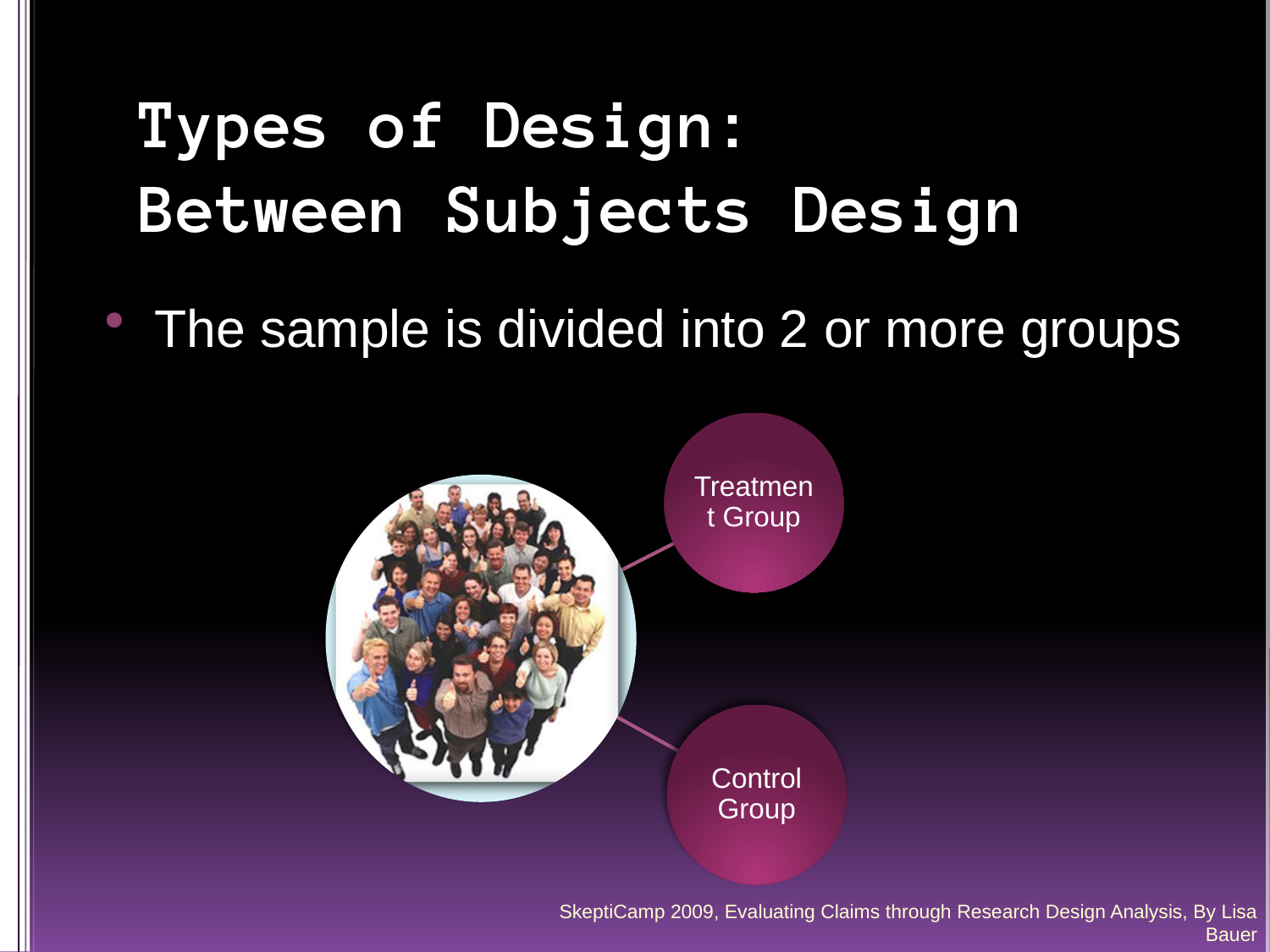

# Types of Design: Between Subjects Design
The sample is divided into 2 or more groups
Treatment Group
Control Group
SkeptiCamp 2009, Evaluating Claims through Research Design Analysis, By Lisa Bauer